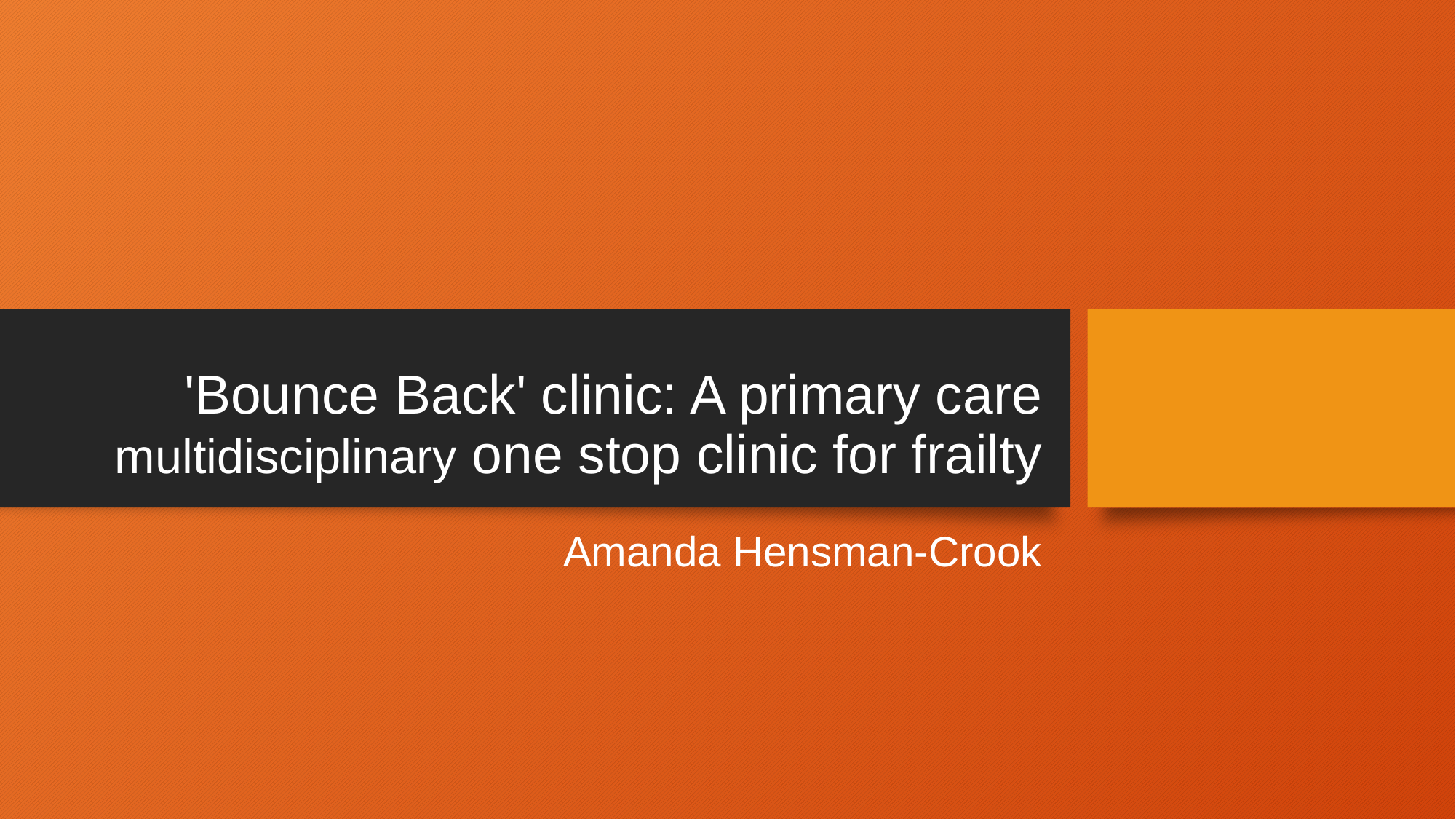

# 'Bounce Back' clinic: A primary care multidisciplinary one stop clinic for frailty
Amanda Hensman-Crook